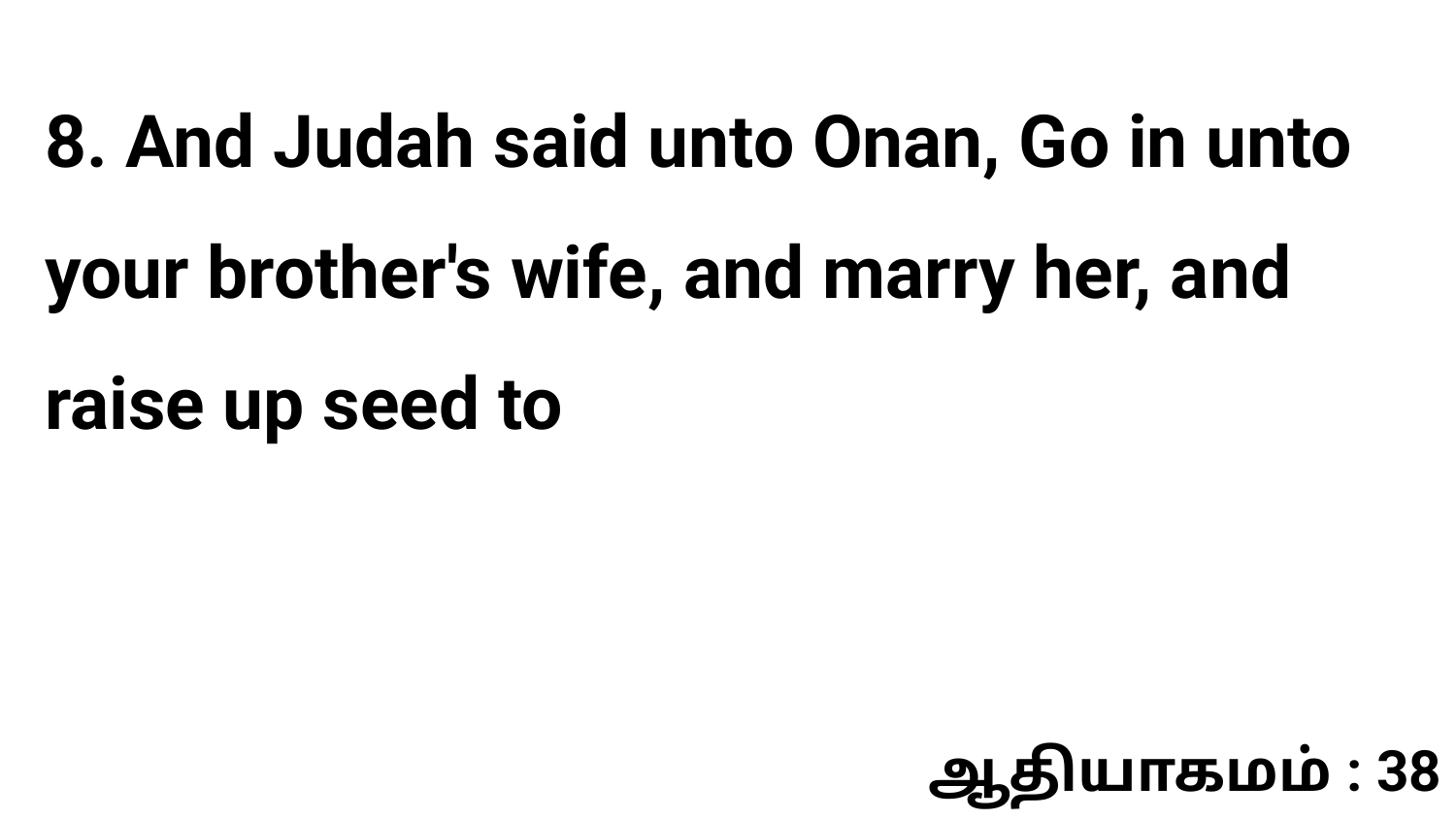

8. And Judah said unto Onan, Go in unto your brother's wife, and marry her, and raise up seed to
ஆதியாகமம் : 38